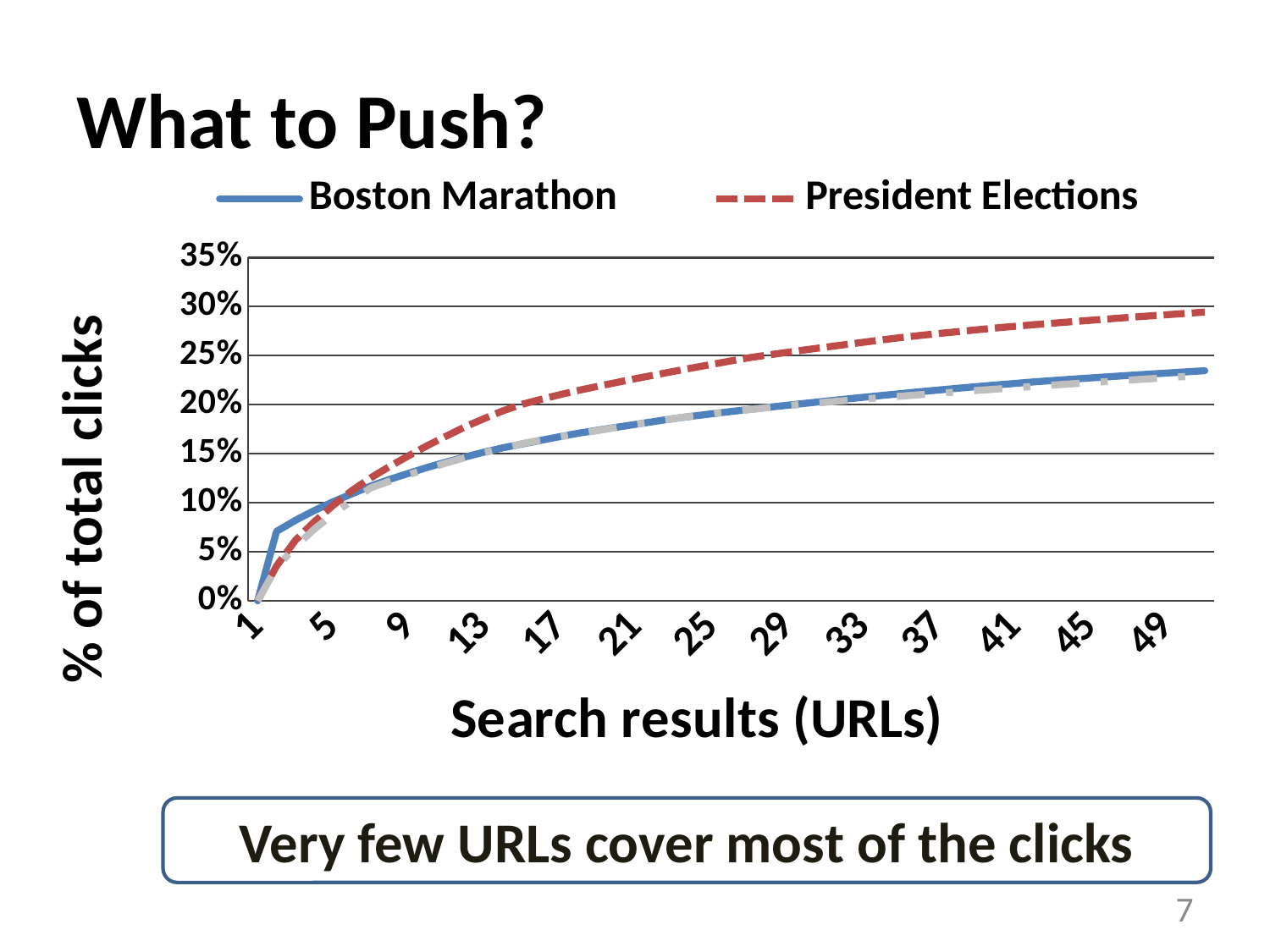

# What to Push?

### Chart

| Category | Boston Marathon | President Elections | Pope Election |
|---|---|---|---|
Very few URLs cover most of the clicks
7